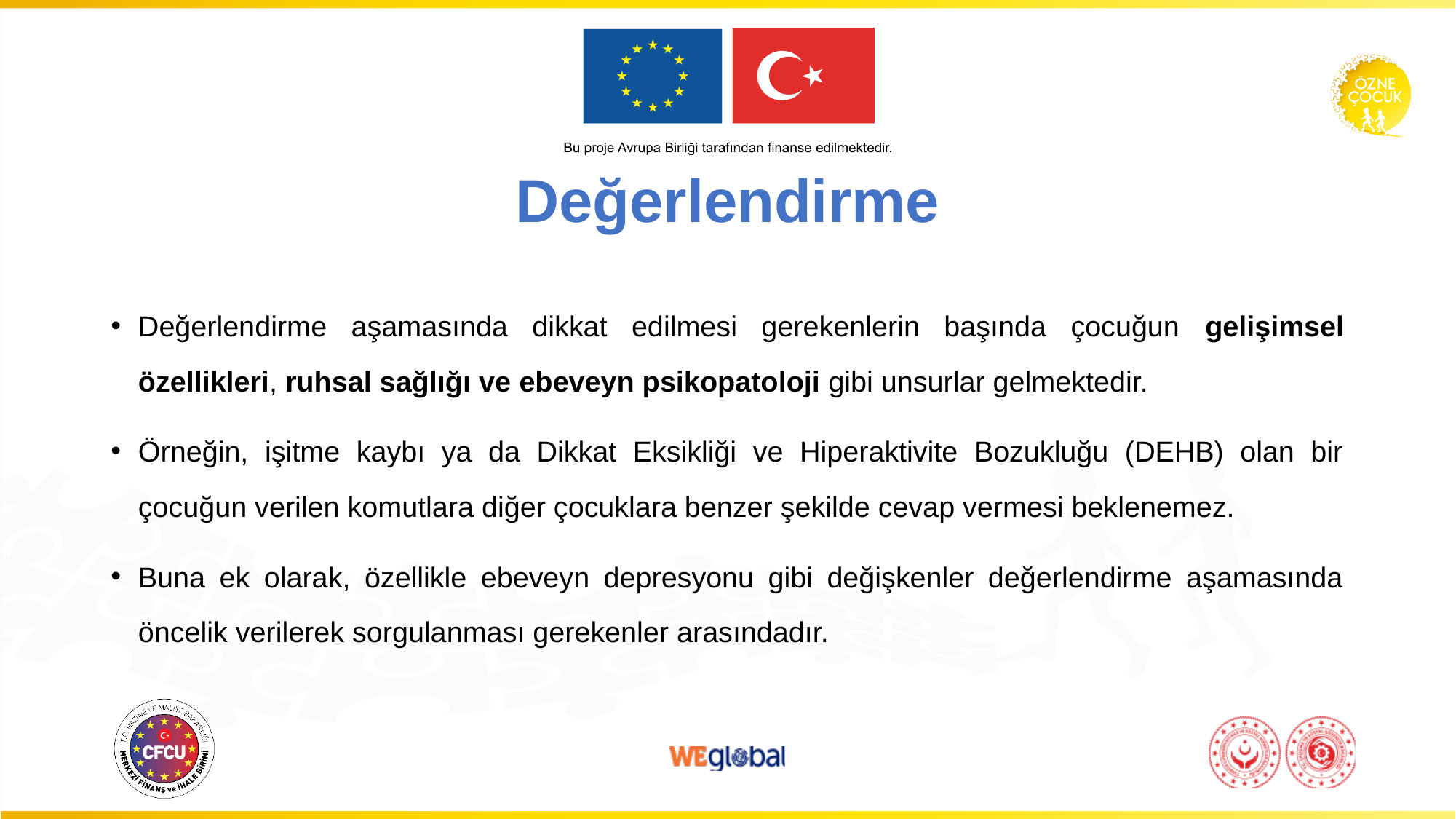

# Değerlendirme
Değerlendirme aşamasında dikkat edilmesi gerekenlerin başında çocuğun gelişimsel özellikleri, ruhsal sağlığı ve ebeveyn psikopatoloji gibi unsurlar gelmektedir.
Örneğin, işitme kaybı ya da Dikkat Eksikliği ve Hiperaktivite Bozukluğu (DEHB) olan bir çocuğun verilen komutlara diğer çocuklara benzer şekilde cevap vermesi beklenemez.
Buna ek olarak, özellikle ebeveyn depresyonu gibi değişkenler değerlendirme aşamasında öncelik verilerek sorgulanması gerekenler arasındadır.